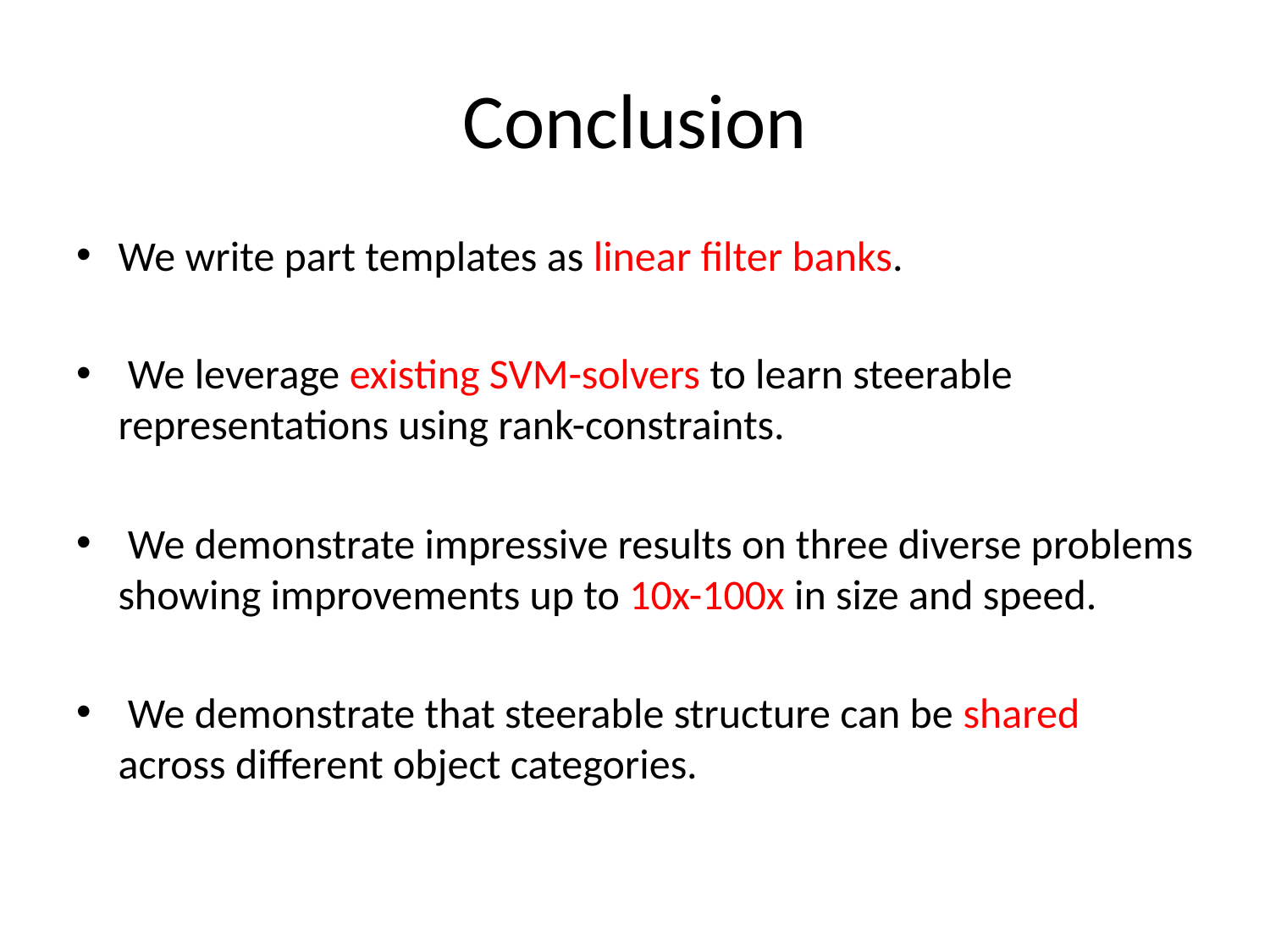

# Conclusion
We write part templates as linear filter banks.

 We leverage existing SVM-solvers to learn steerable representations using rank-constraints.

 We demonstrate impressive results on three diverse problems showing improvements up to 10x-100x in size and speed.

 We demonstrate that steerable structure can be shared across different object categories.